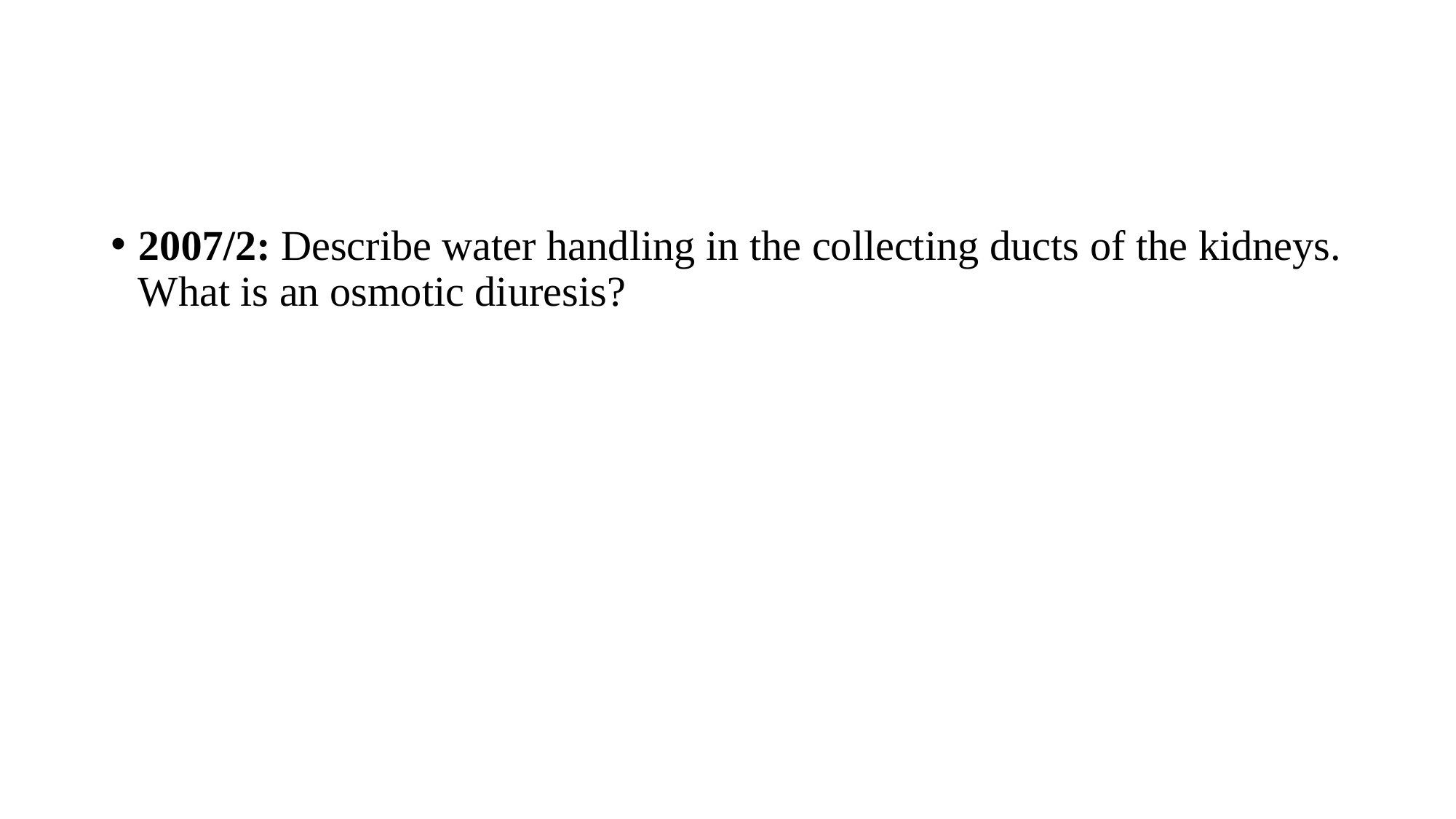

#
2007/2: Describe water handling in the collecting ducts of the kidneys. What is an osmotic diuresis?